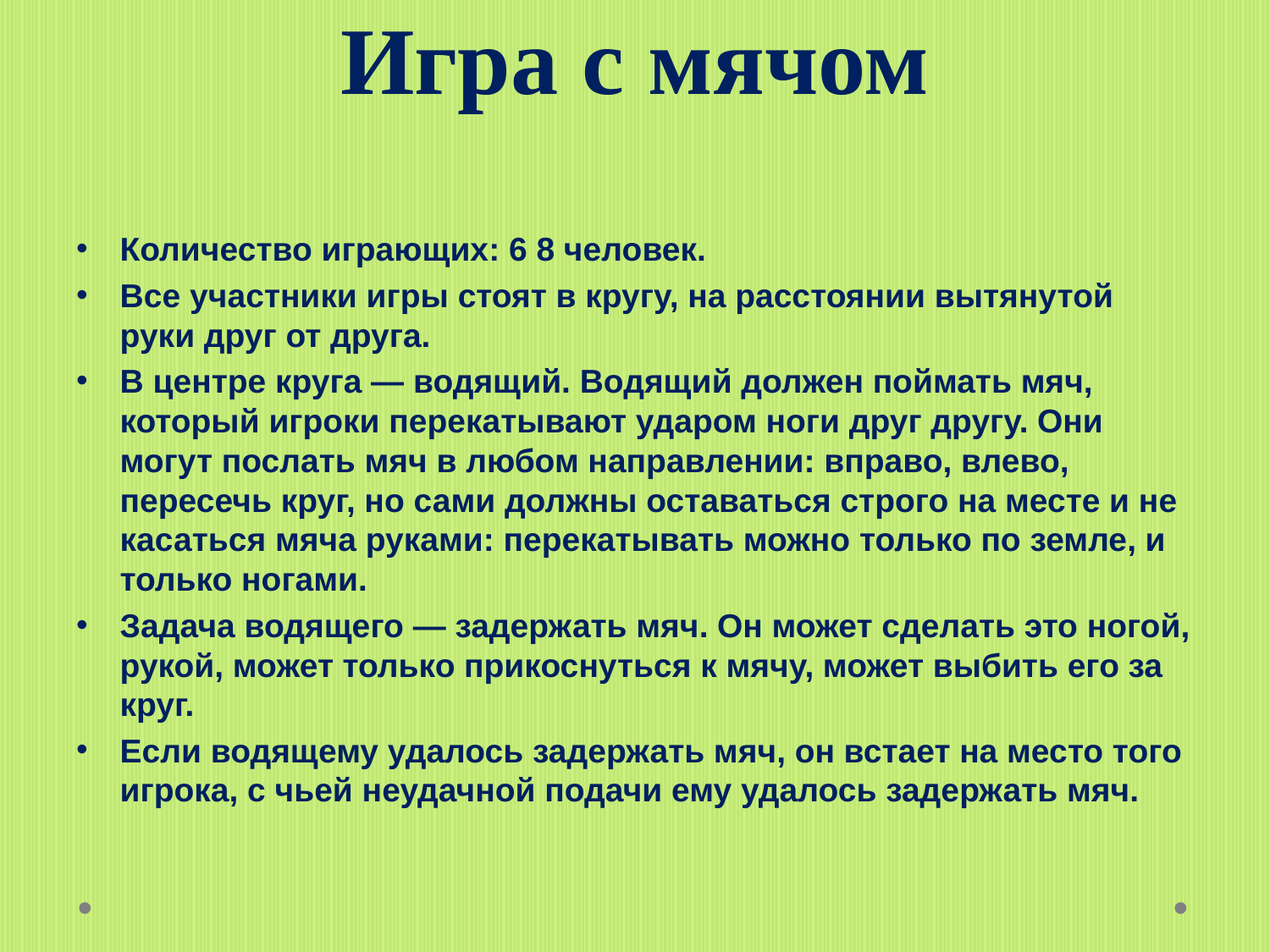

# Игра с мячом
Количество играющих: 6 8 человек.
Все участники игры стоят в кругу, на расстоянии вытянутой руки друг от друга.
В центре круга — водящий. Водящий должен поймать мяч, который игроки перекатывают ударом ноги друг другу. Они могут послать мяч в любом направлении: вправо, влево, пересечь круг, но сами должны оставаться строго на месте и не касаться мяча руками: перекатывать можно только по земле, и только ногами.
Задача водящего — задержать мяч. Он может сделать это ногой, рукой, может только прикоснуться к мячу, может выбить его за круг.
Если водящему удалось задержать мяч, он встает на место того игрока, с чьей неудачной подачи ему удалось задержать мяч.